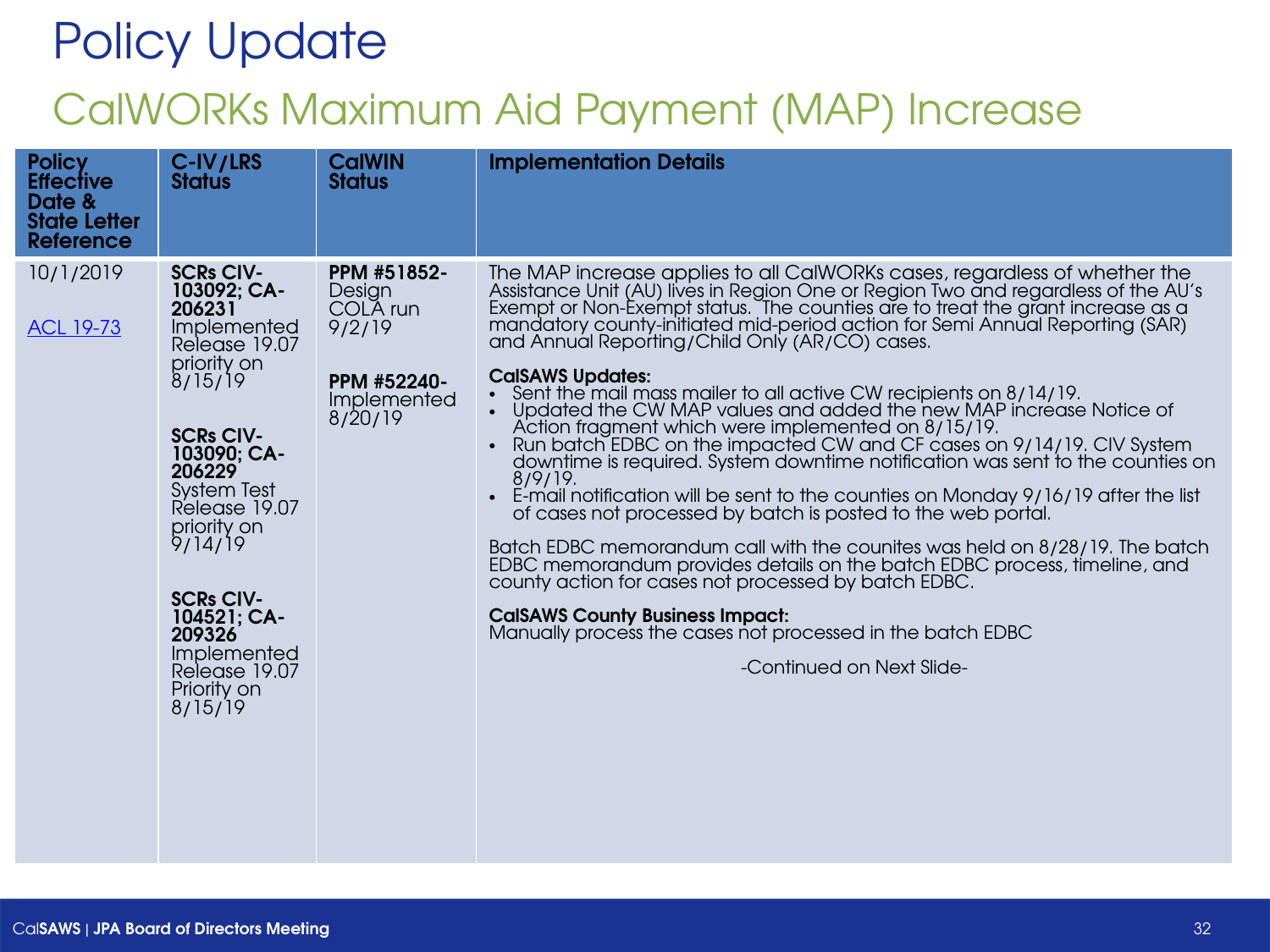

# Policy Update
CalWORKs Maximum Aid Payment (MAP) Increase
| Policy Effective Date & State Letter Reference | C-IV/LRS Status | CalWIN Status | Implementation Details |
| --- | --- | --- | --- |
| 10/1/2019 ACL 19-73 | SCRs CIV-103092; CA-206231 Implemented Release 19.07 priority on 8/15/19 SCRs CIV-103090; CA-206229 System Test Release 19.07 priority on 9/14/19 SCRs CIV-104521; CA-209326 Implemented Release 19.07 Priority on 8/15/19 | PPM #51852-  Design COLA run 9/2/19 PPM #52240-  Implemented 8/20/19 | The MAP increase applies to all CalWORKs cases, regardless of whether the Assistance Unit (AU) lives in Region One or Region Two and regardless of the AU’s Exempt or Non-Exempt status. The counties are to treat the grant increase as a mandatory county-initiated mid-period action for Semi Annual Reporting (SAR) and Annual Reporting/Child Only (AR/CO) cases. CalSAWS Updates: Sent the mail mass mailer to all active CW recipients on 8/14/19. Updated the CW MAP values and added the new MAP increase Notice of Action fragment which were implemented on 8/15/19. Run batch EDBC on the impacted CW and CF cases on 9/14/19. CIV System downtime is required. System downtime notification was sent to the counties on 8/9/19. E-mail notification will be sent to the counties on Monday 9/16/19 after the list of cases not processed by batch is posted to the web portal. Batch EDBC memorandum call with the counites was held on 8/28/19. The batch EDBC memorandum provides details on the batch EDBC process, timeline, and county action for cases not processed by batch EDBC. CalSAWS County Business Impact: Manually process the cases not processed in the batch EDBC -Continued on Next Slide- |